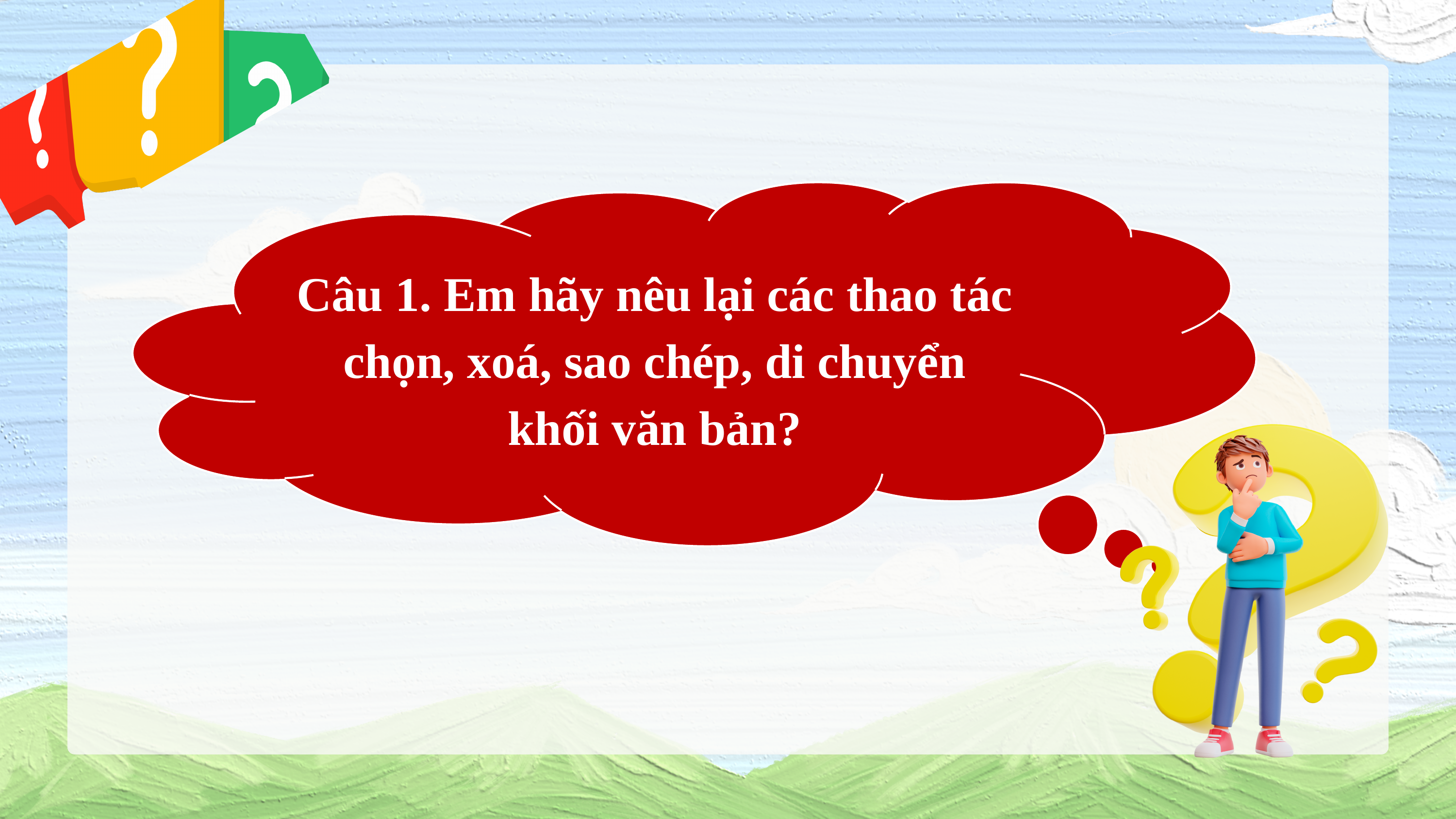

Câu 1. Em hãy nêu lại các thao tác chọn, xoá, sao chép, di chuyển khối văn bản?